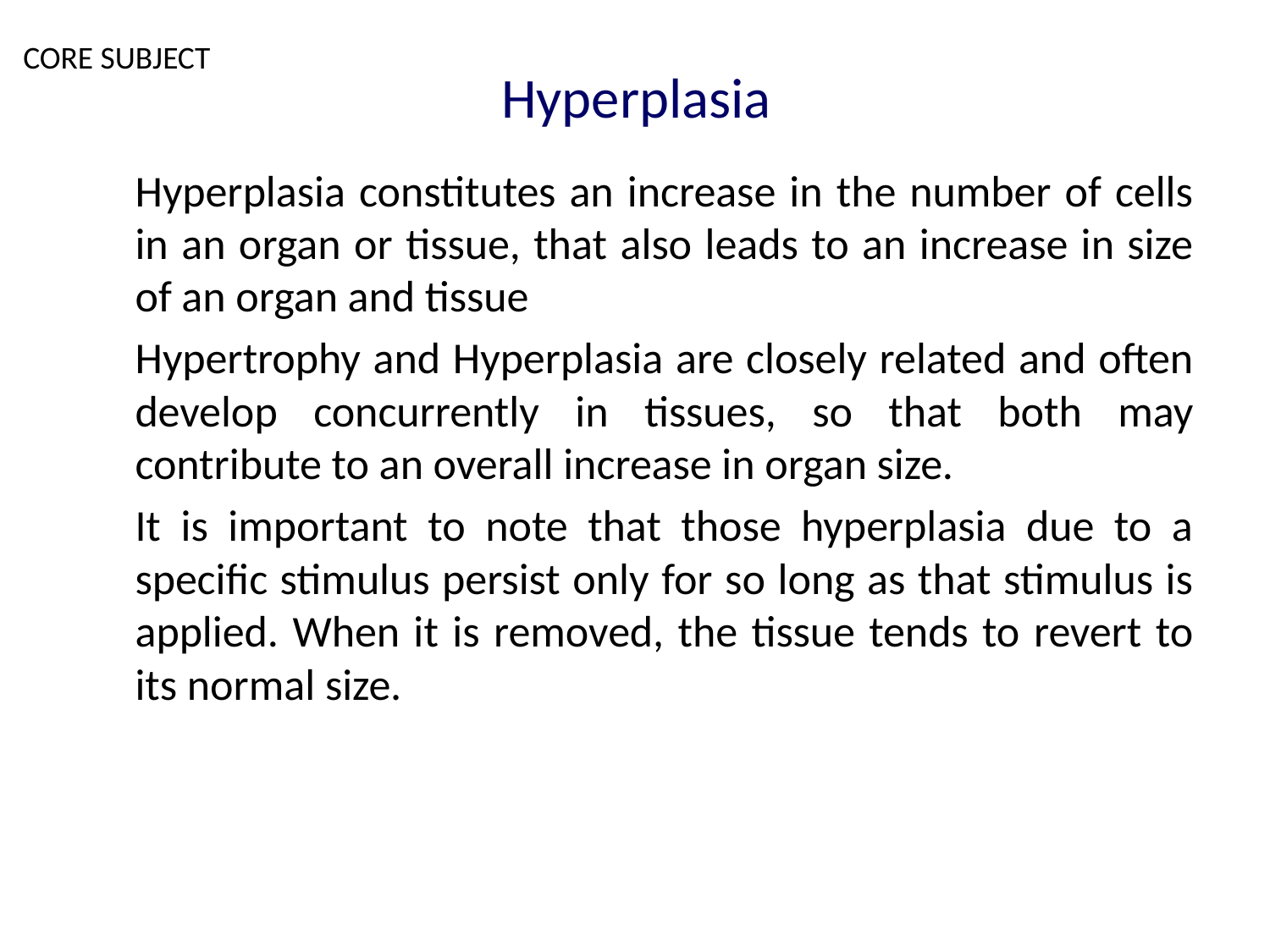

Hyperplasia
CORE SUBJECT
	Hyperplasia constitutes an increase in the number of cells in an organ or tissue, that also leads to an increase in size of an organ and tissue
	Hypertrophy and Hyperplasia are closely related and often develop concurrently in tissues, so that both may contribute to an overall increase in organ size.
	It is important to note that those hyperplasia due to a specific stimulus persist only for so long as that stimulus is applied. When it is removed, the tissue tends to revert to its normal size.